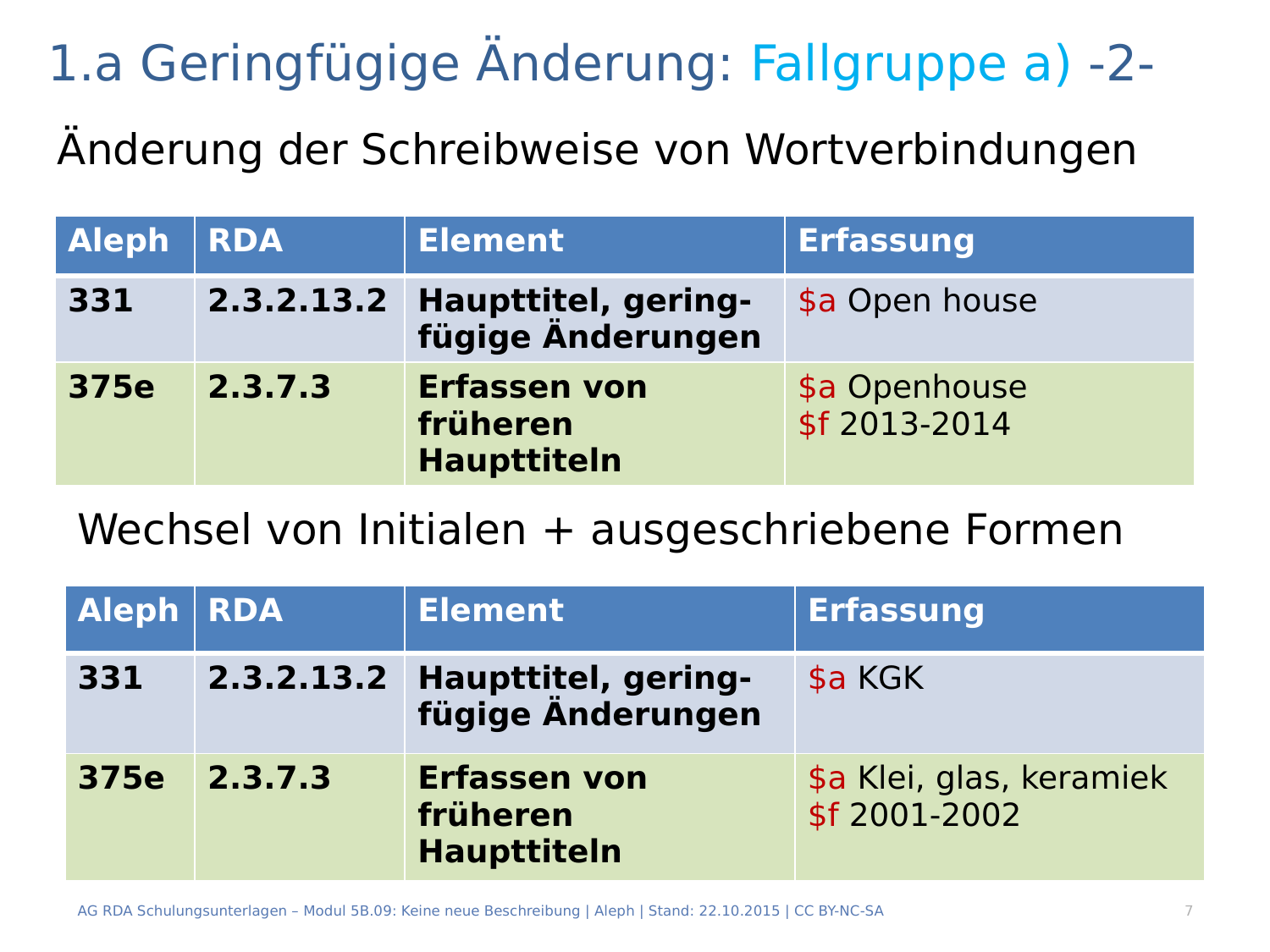

# 1.a Geringfügige Änderung: Fallgruppe a) -2-
Änderung der Schreibweise von Wortverbindungen
| Aleph | RDA | Element | Erfassung |
| --- | --- | --- | --- |
| 331 | 2.3.2.13.2 | Haupttitel, gering-fügige Änderungen | $a Open house |
| 375e | 2.3.7.3 | Erfassen von früheren Haupttiteln | $a Openhouse $f 2013-2014 |
Wechsel von Initialen + ausgeschriebene Formen
| Aleph | RDA | Element | Erfassung |
| --- | --- | --- | --- |
| 331 | 2.3.2.13.2 | Haupttitel, gering-fügige Änderungen | $a KGK |
| 375e | 2.3.7.3 | Erfassen von früheren Haupttiteln | $a Klei, glas, keramiek $f 2001-2002 |
AG RDA Schulungsunterlagen – Modul 5B.09: Keine neue Beschreibung | Aleph | Stand: 22.10.2015 | CC BY-NC-SA
7